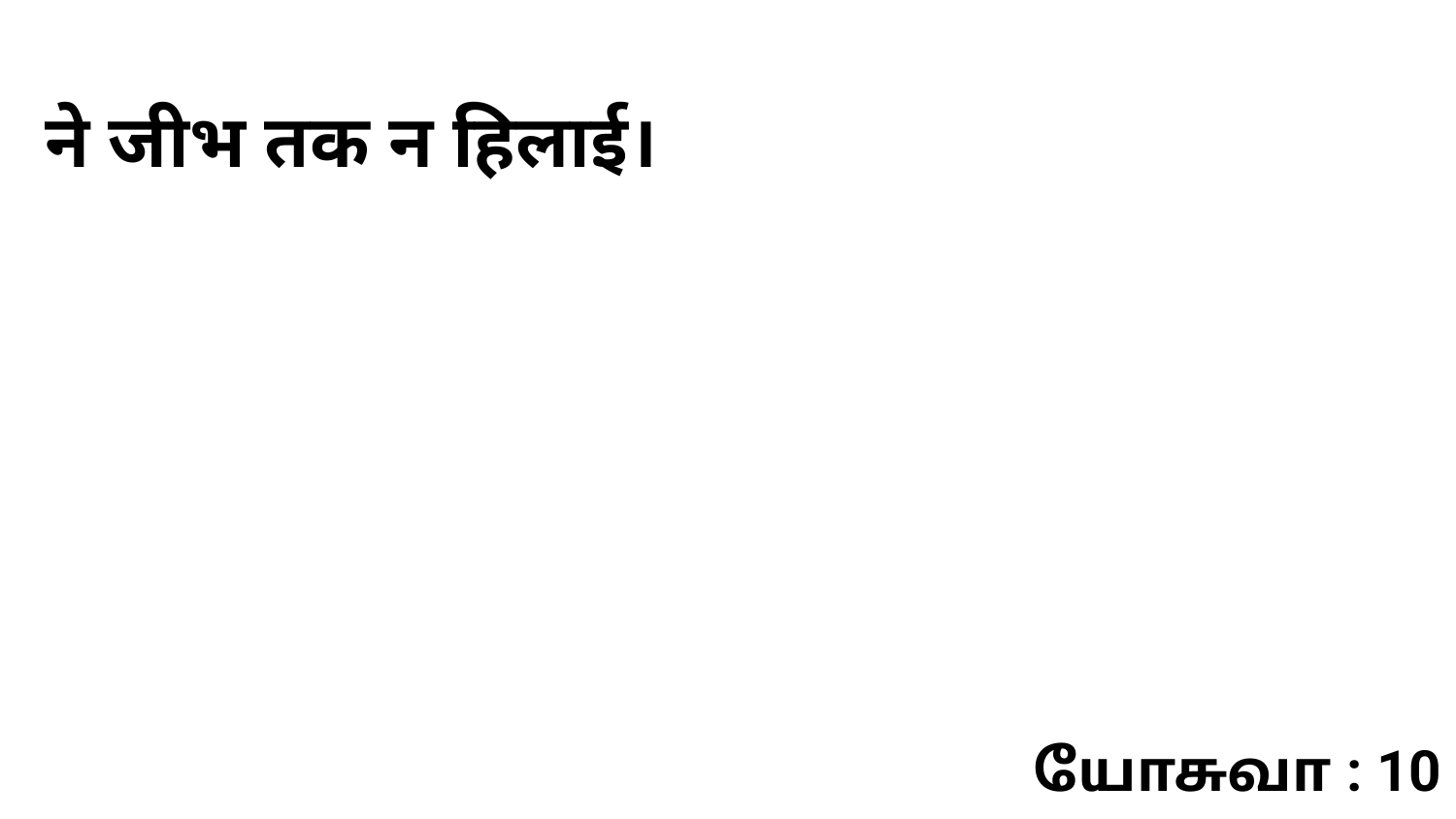

ने जीभ तक न हिलाई।
யோசுவா : 10